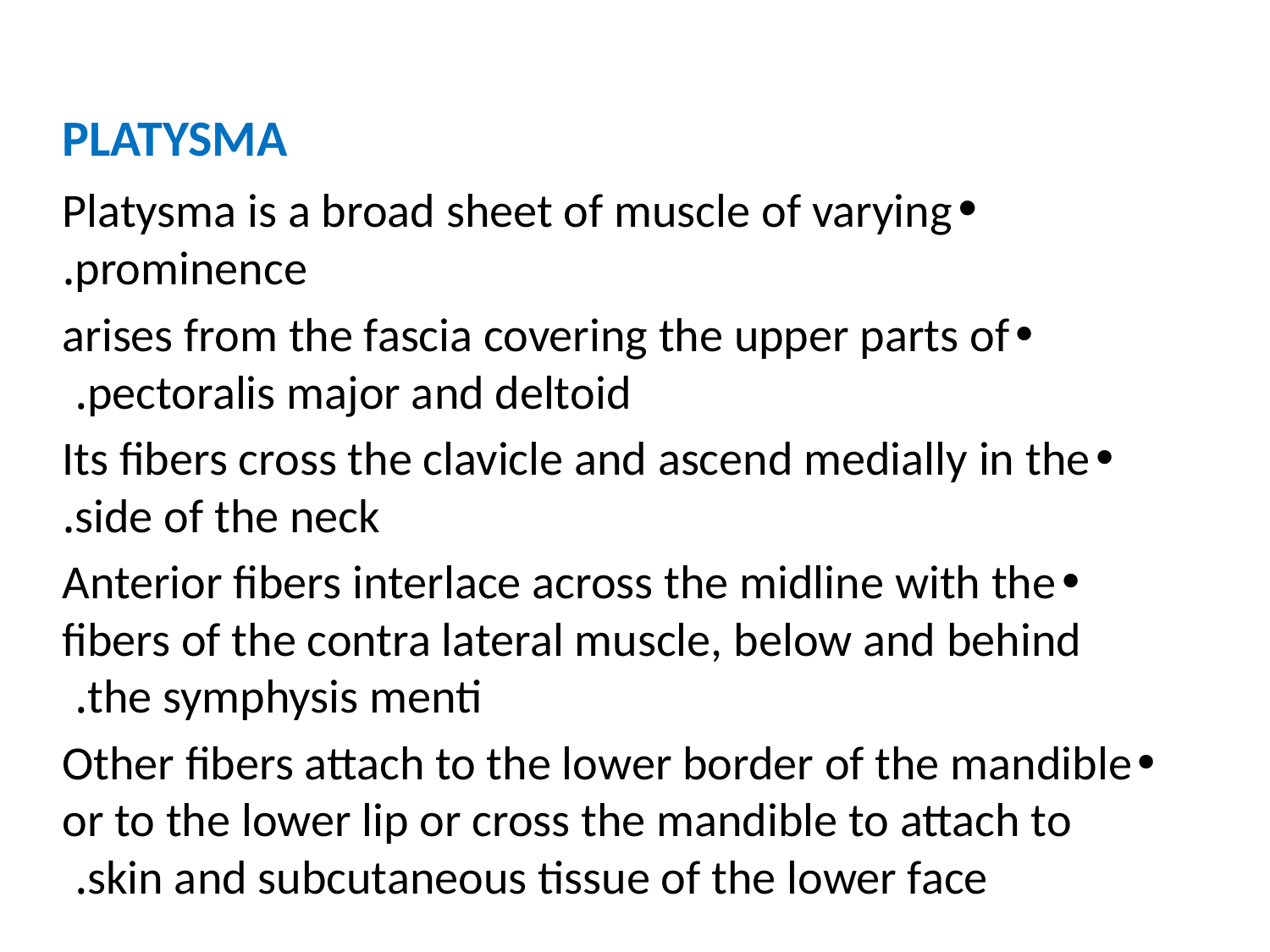

PLATYSMA
•Platysma is a broad sheet of muscle of varying prominence.
•arises from the fascia covering the upper parts of pectoralis major and deltoid.
•Its fibers cross the clavicle and ascend medially in the side of the neck.
•Anterior fibers interlace across the midline with the fibers of the contra lateral muscle, below and behind the symphysis menti.
•Other fibers attach to the lower border of the mandible or to the lower lip or cross the mandible to attach to skin and subcutaneous tissue of the lower face.